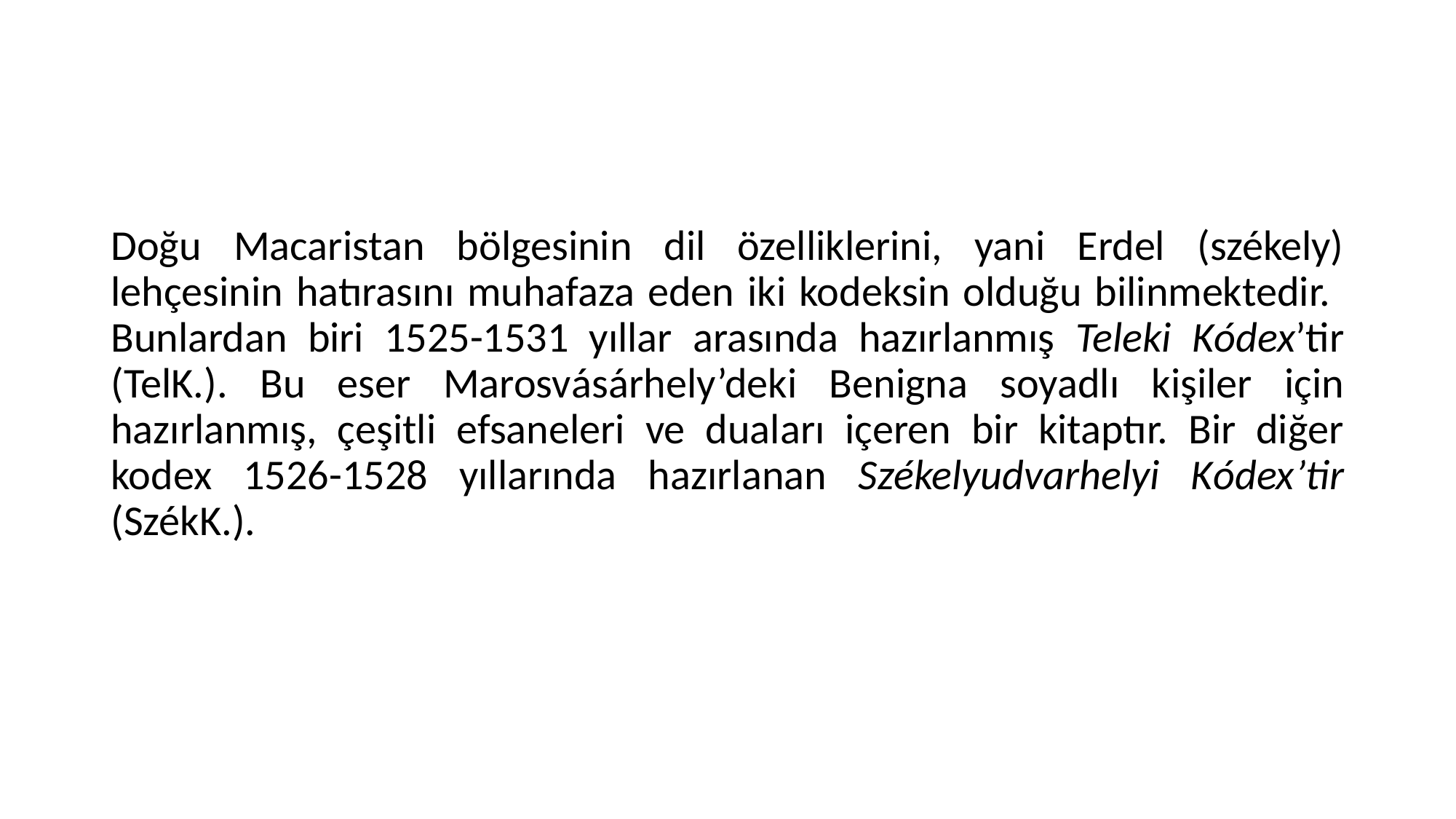

Doğu Macaristan bölgesinin dil özelliklerini, yani Erdel (székely) lehçesinin hatırasını muhafaza eden iki kodeksin olduğu bilinmektedir.  Bunlardan biri 1525-1531 yıllar arasında hazırlanmış Teleki Kódex’tir (TelK.). Bu eser Marosvásárhely’deki Benigna soyadlı kişiler için hazırlanmış, çeşitli efsaneleri ve duaları içeren bir kitaptır. Bir diğer kodex 1526-1528 yıllarında hazırlanan Székelyudvarhelyi Kódex’tir (SzékK.).